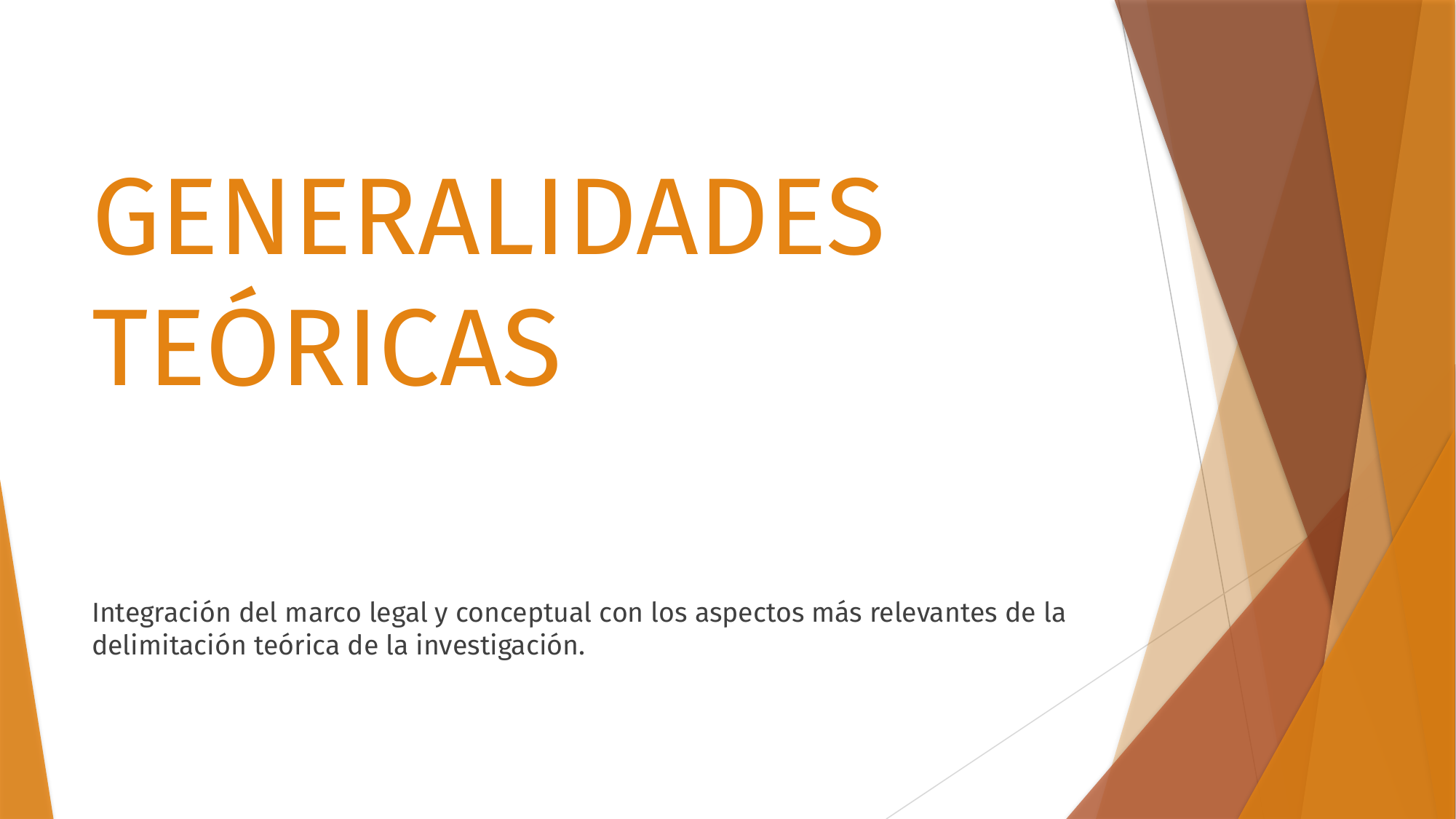

# GENERALIDADES TEÓRICAS
Integración del marco legal y conceptual con los aspectos más relevantes de la delimitación teórica de la investigación.